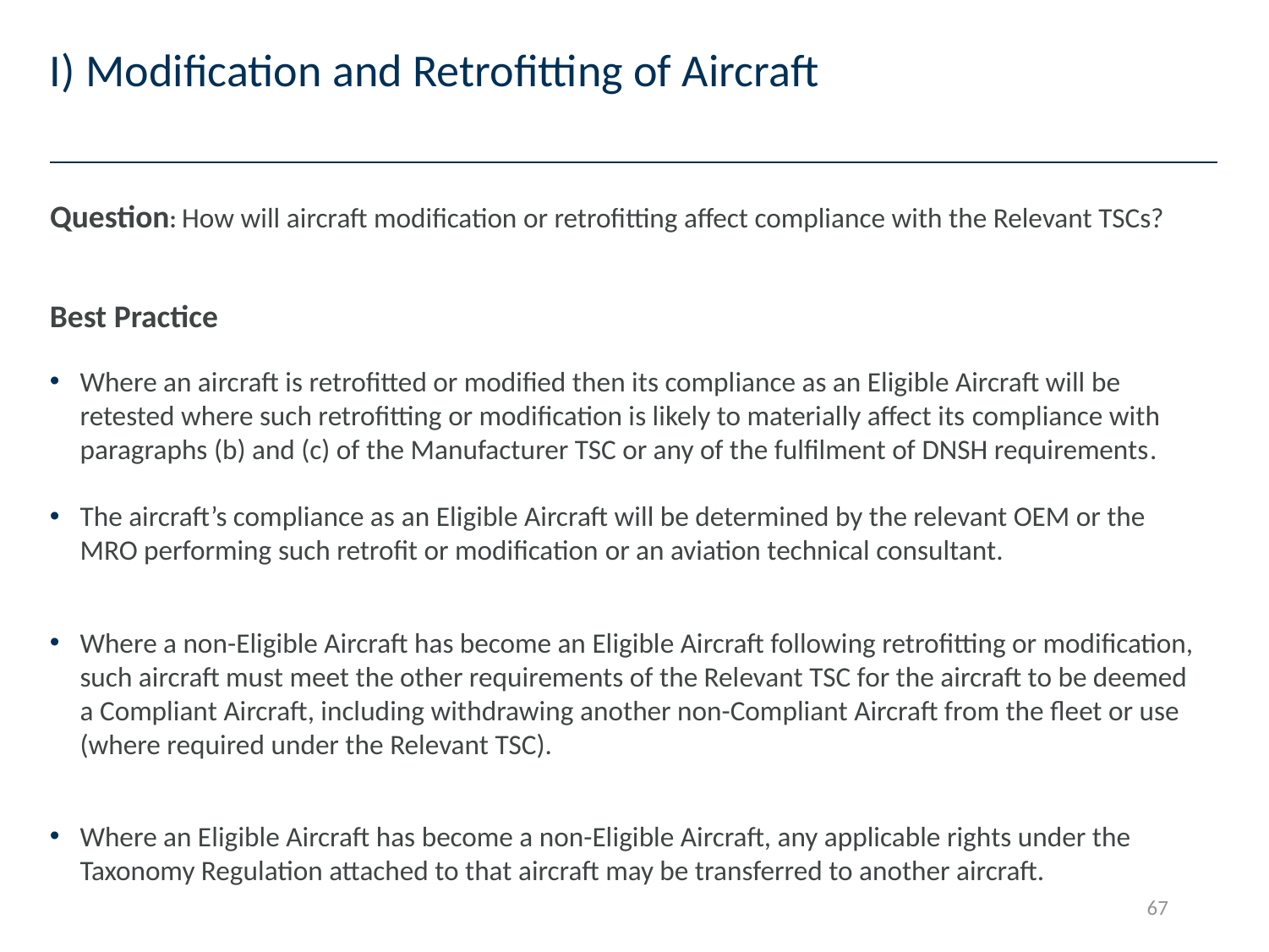

# I) Modification and Retrofitting of Aircraft
Question: How will aircraft modification or retrofitting affect compliance with the Relevant TSCs?
Best Practice

Where an aircraft is retrofitted or modified then its compliance as an Eligible Aircraft will be retested where such retrofitting or modification is likely to materially affect its compliance with paragraphs (b) and (c) of the Manufacturer TSC or any of the fulfilment of DNSH requirements.

The aircraft’s compliance as an Eligible Aircraft will be determined by the relevant OEM or the MRO performing such retrofit or modification or an aviation technical consultant.

Where a non-Eligible Aircraft has become an Eligible Aircraft following retrofitting or modification, such aircraft must meet the other requirements of the Relevant TSC for the aircraft to be deemed a Compliant Aircraft, including withdrawing another non-Compliant Aircraft from the fleet or use (where required under the Relevant TSC).

Where an Eligible Aircraft has become a non-Eligible Aircraft, any applicable rights under the Taxonomy Regulation attached to that aircraft may be transferred to another aircraft.

67